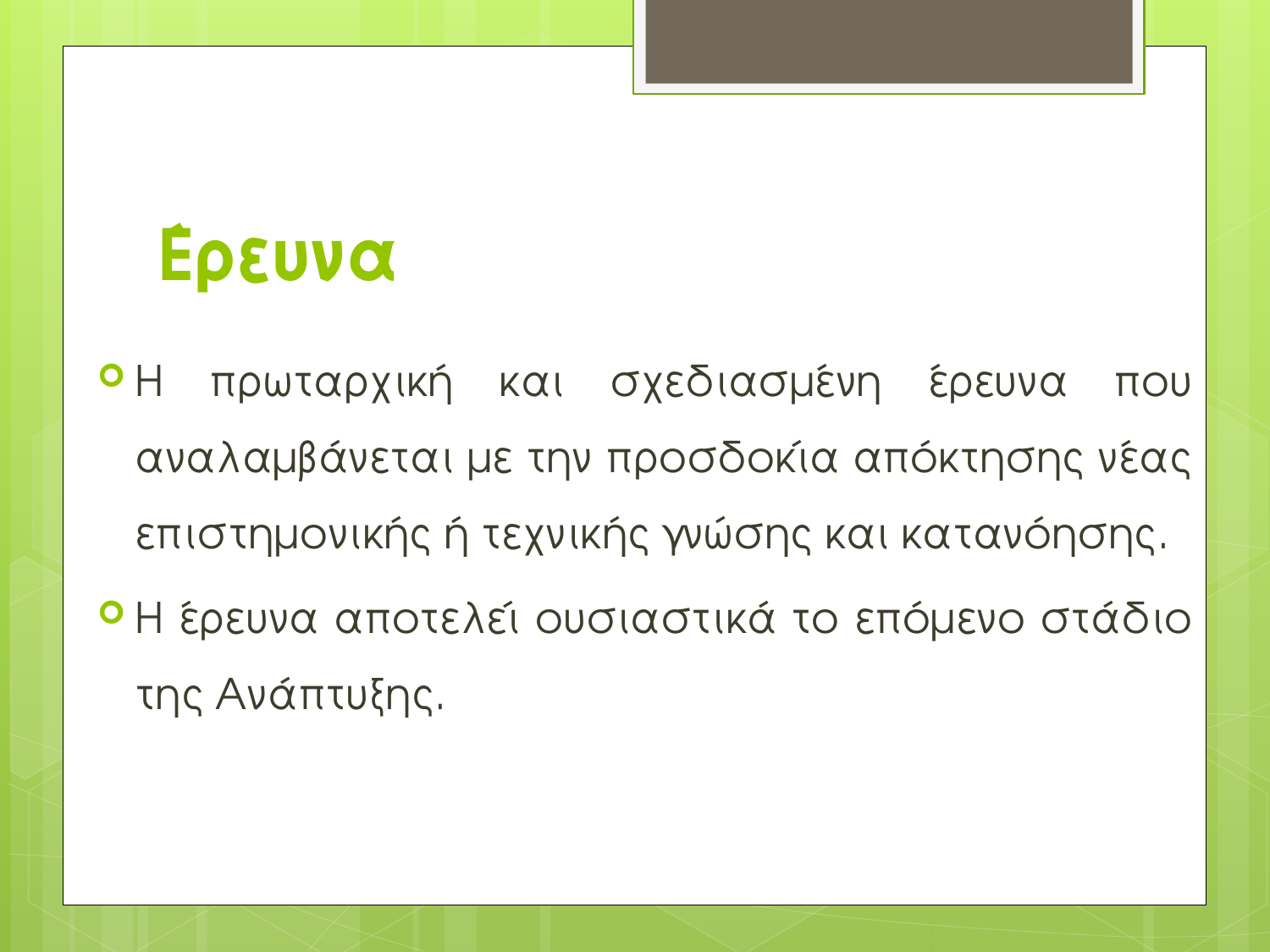

# Έρευνα
Η πρωταρχική και σχεδιασμένη έρευνα που αναλαμβάνεται με την προσδοκία απόκτησης νέας επιστημονικής ή τεχνικής γνώσης και κατανόησης.
Η έρευνα αποτελεί ουσιαστικά το επόμενο στάδιο της Ανάπτυξης.